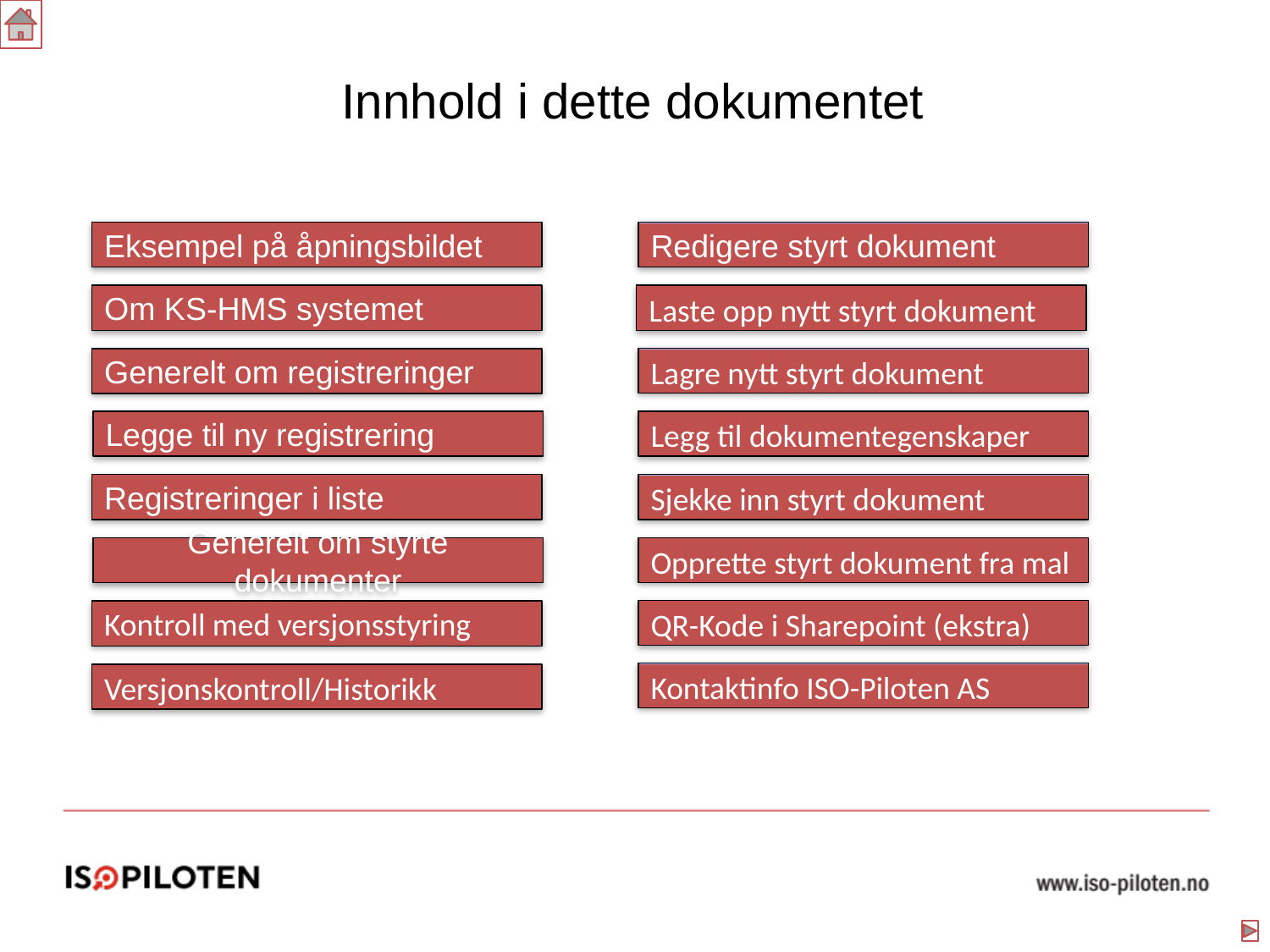

# Innhold i dette dokumentet
Eksempel på åpningsbildet
Redigere styrt dokument
Om KS-HMS systemet
Laste opp nytt styrt dokument
Lagre nytt styrt dokument
Generelt om registreringer
Legg til dokumentegenskaper
Legge til ny registrering
Registreringer i liste
Sjekke inn styrt dokument
Generelt om styrte dokumenter
Opprette styrt dokument fra mal
QR-Kode i Sharepoint (ekstra)

Kontroll med versjonsstyring

Kontaktinfo ISO-Piloten AS
Versjonskontroll/Historikk